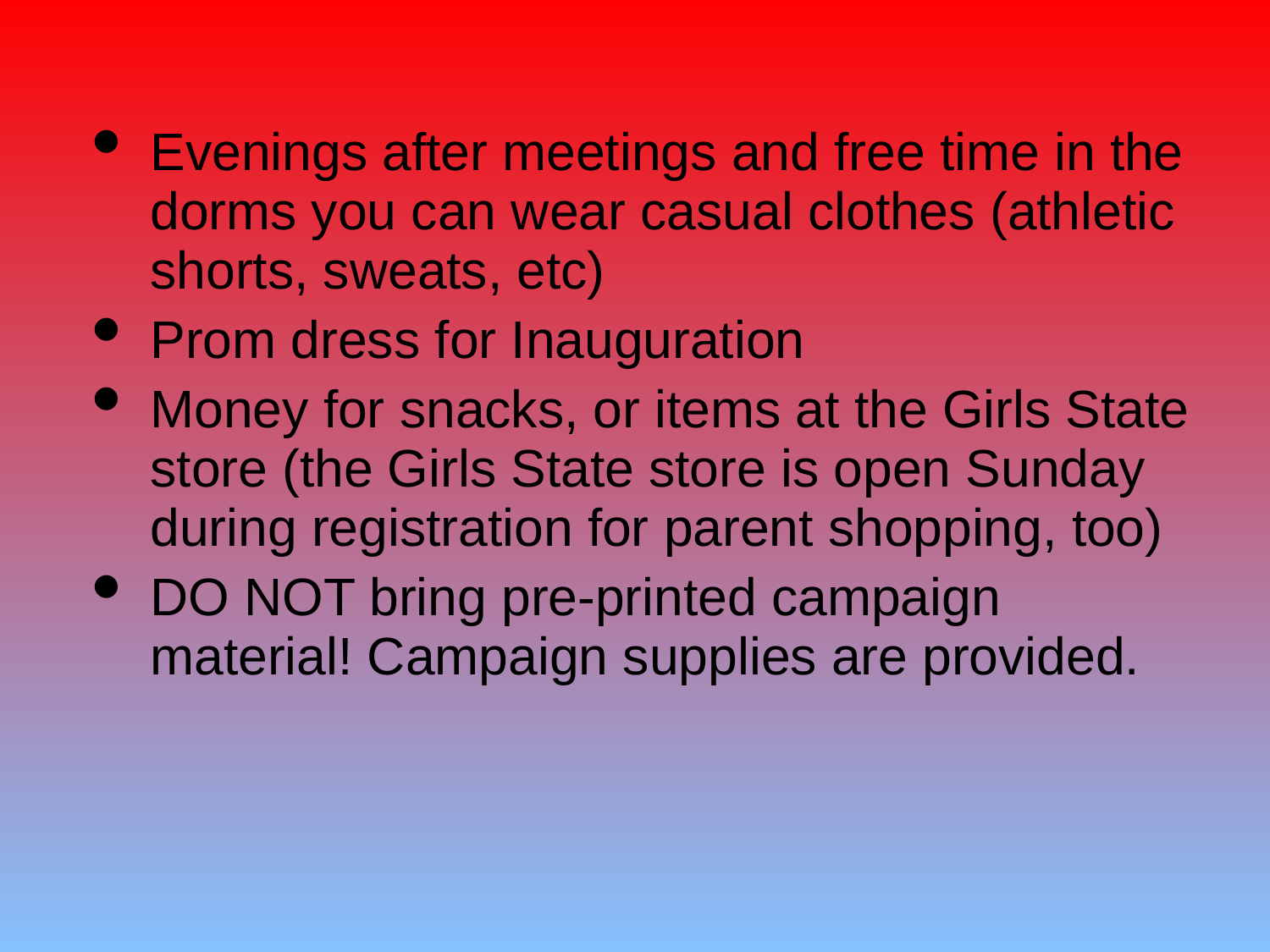

Evenings after meetings and free time in the dorms you can wear casual clothes (athletic shorts, sweats, etc)
Prom dress for Inauguration
Money for snacks, or items at the Girls State store (the Girls State store is open Sunday during registration for parent shopping, too)
DO NOT bring pre-printed campaign material! Campaign supplies are provided.